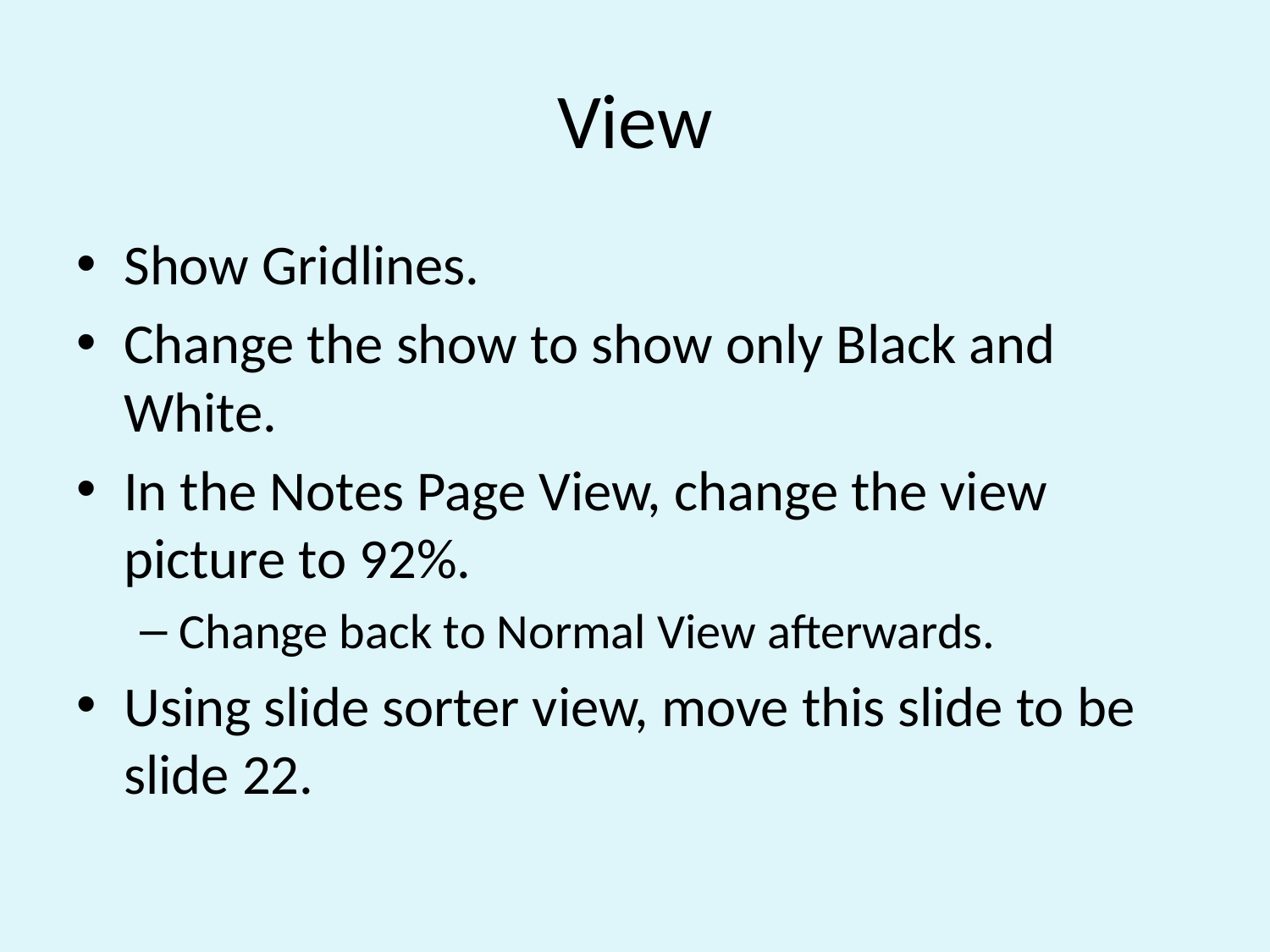

# View
Show Gridlines.
Change the show to show only Black and White.
In the Notes Page View, change the view picture to 92%.
Change back to Normal View afterwards.
Using slide sorter view, move this slide to be slide 22.